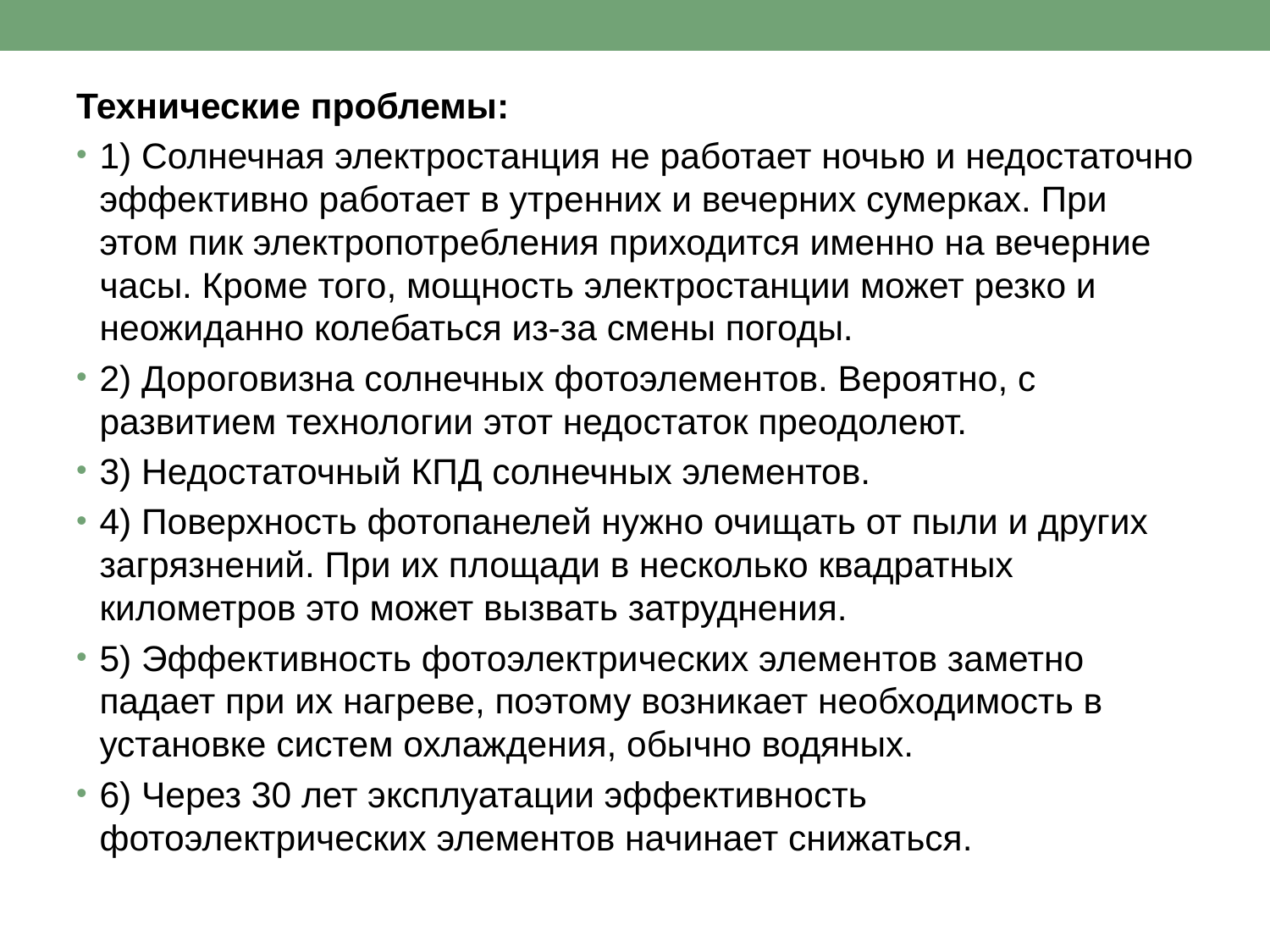

Технические проблемы:
1) Солнечная электростанция не работает ночью и недостаточно эффективно работает в утренних и вечерних сумерках. При этом пик электропотребления приходится именно на вечерние часы. Кроме того, мощность электростанции может резко и неожиданно колебаться из-за смены погоды.
2) Дороговизна солнечных фотоэлементов. Вероятно, с развитием технологии этот недостаток преодолеют.
3) Недостаточный КПД солнечных элементов.
4) Поверхность фотопанелей нужно очищать от пыли и других загрязнений. При их площади в несколько квадратных километров это может вызвать затруднения.
5) Эффективность фотоэлектрических элементов заметно падает при их нагреве, поэтому возникает необходимость в установке систем охлаждения, обычно водяных.
6) Через 30 лет эксплуатации эффективность фотоэлектрических элементов начинает снижаться.